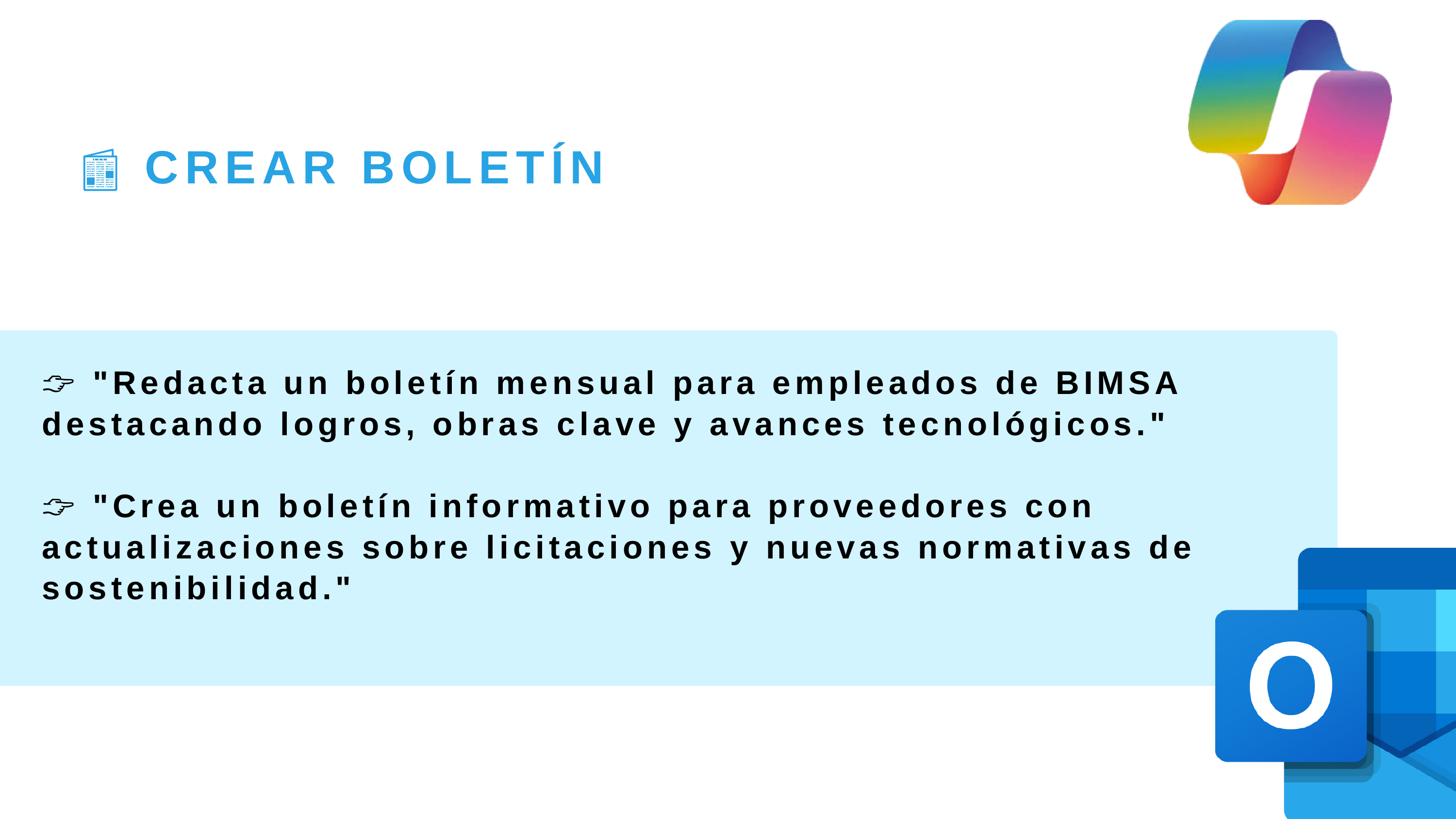

📰 CREAR BOLETÍN

👉 "Redacta un boletín mensual para empleados de BIMSA destacando logros, obras clave y avances tecnológicos."

👉 "Crea un boletín informativo para proveedores con actualizaciones sobre licitaciones y nuevas normativas de sostenibilidad."